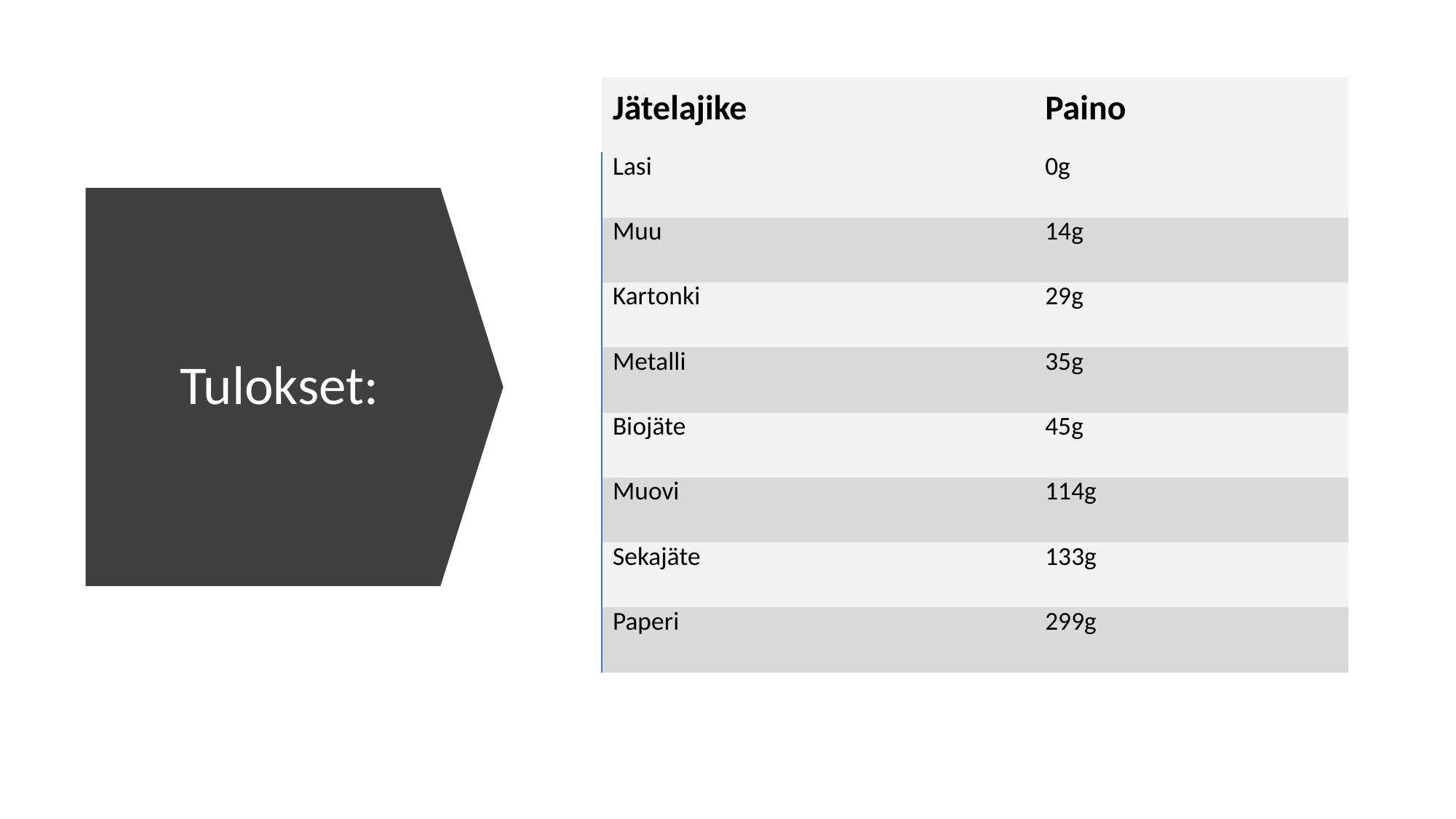

| Jätelajike | Paino |
| --- | --- |
| Lasi | 0g |
| Muu | 14g |
| Kartonki | 29g |
| Metalli | 35g |
| Biojäte | 45g |
| Muovi | 114g |
| Sekajäte | 133g |
| Paperi | 299g |

# Tulokset: